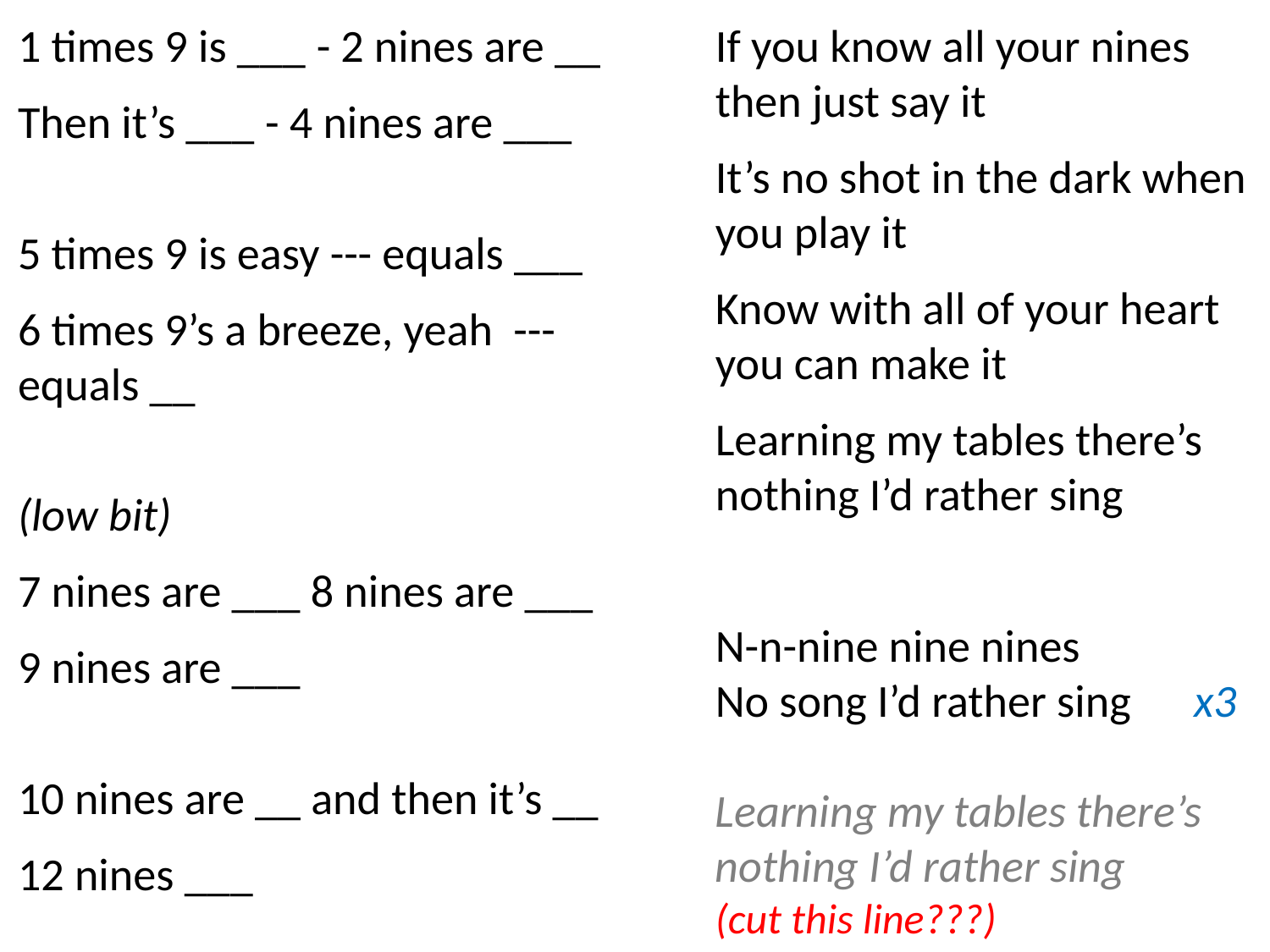

1 times 9 is ___ - 2 nines are __
Then it’s ___ - 4 nines are ___

5 times 9 is easy --- equals ___
6 times 9’s a breeze, yeah  ---equals __

(low bit)
7 nines are ___ 8 nines are ___
9 nines are ___

10 nines are __ and then it’s __
12 nines ___

If you know all your nines  then just say it
It’s no shot in the dark when you play it
Know with all of your heart you can make it
Learning my tables there’s nothing I’d rather sing

N-n-nine nine nines
No song I’d rather sing      x3

Learning my tables there’s nothing I’d rather sing
(cut this line???)